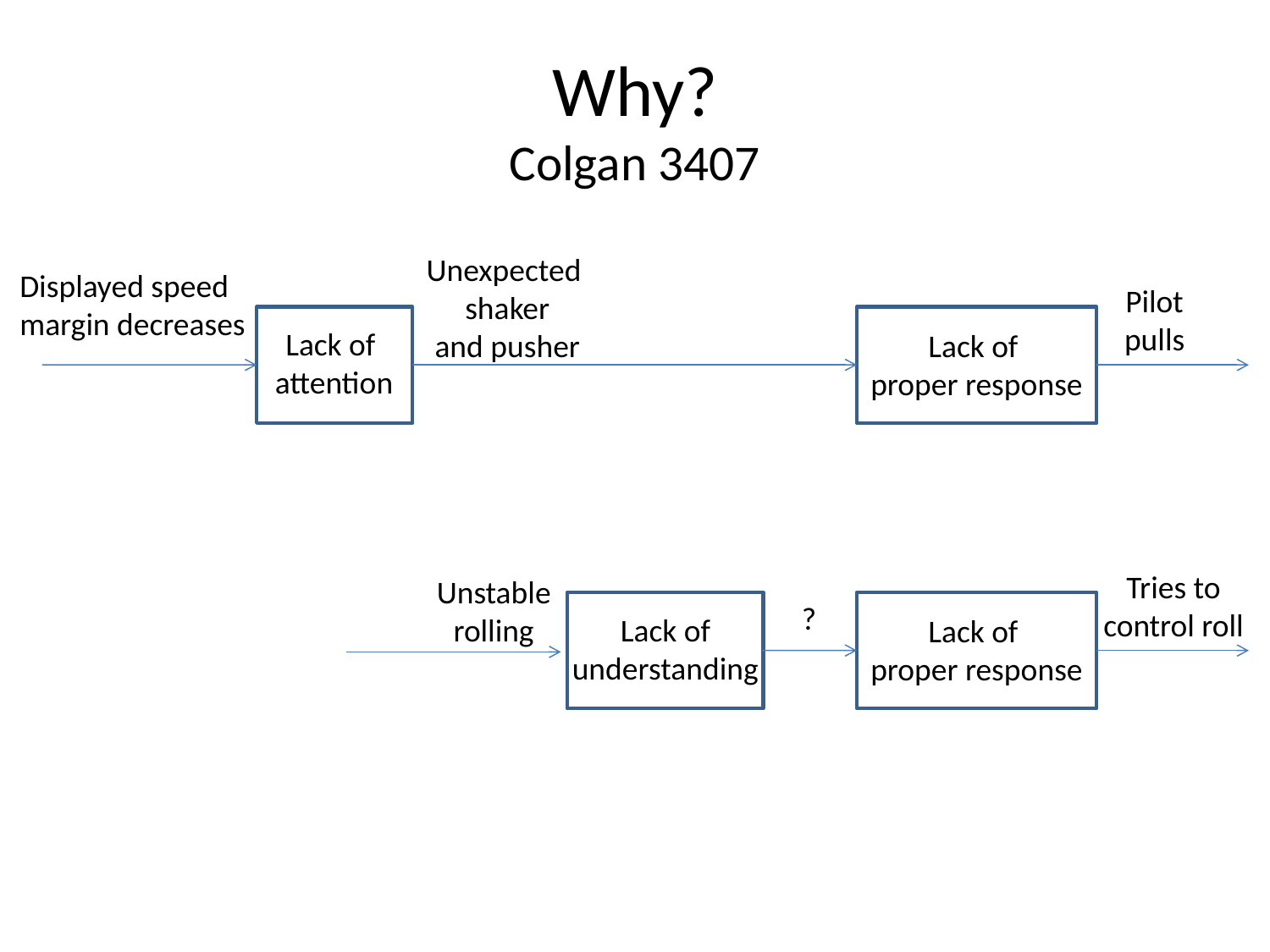

# Why? Colgan 3407
Unexpected
shaker
and pusher
Displayed speed
margin decreases
Pilot
pulls

Lack of
attention
Lack of
proper response
Tries to
control roll
Unstable
rolling
?

Lack of
understanding
Lack of
proper response